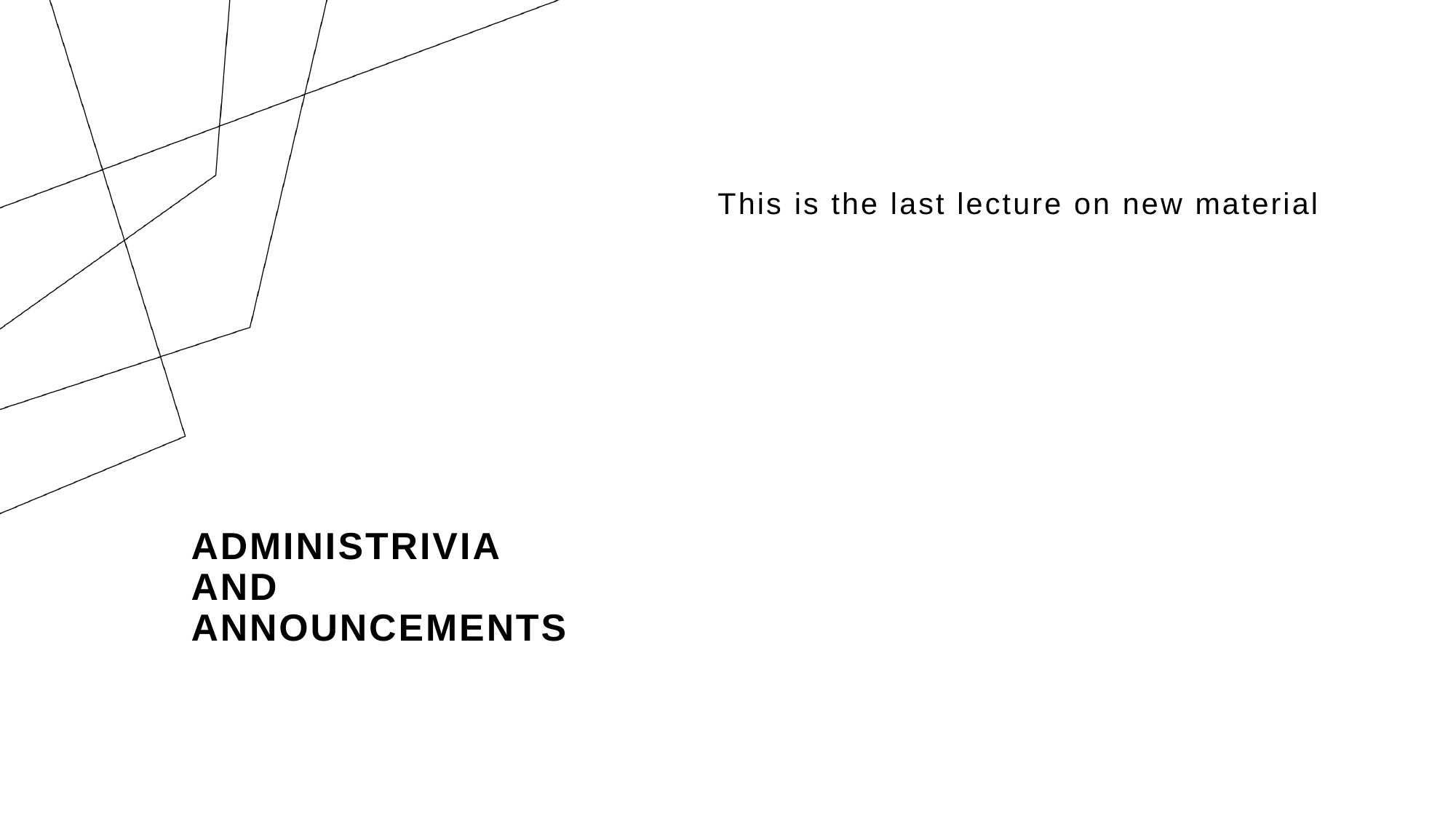

This is the last lecture on new material
# Administrivia and Announcements